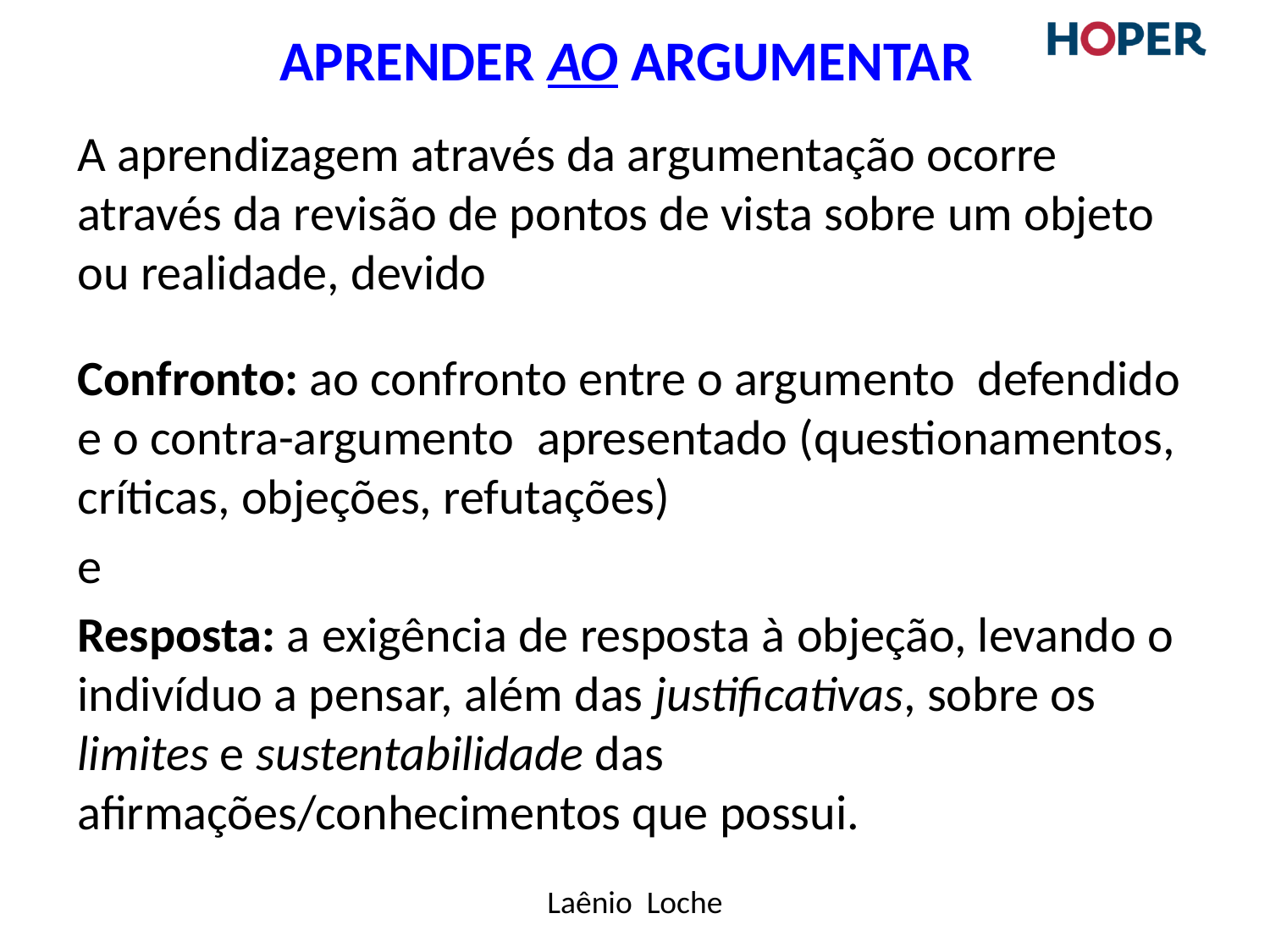

# Aprender ao argumentar
A aprendizagem através da argumentação ocorre através da revisão de pontos de vista sobre um objeto ou realidade, devido

Confronto: ao confronto entre o argumento  defendido e o contra-argumento  apresentado (questionamentos, críticas, objeções, refutações)
e
Resposta: a exigência de resposta à objeção, levando o indivíduo a pensar, além das justificativas, sobre os limites e sustentabilidade das afirmações/conhecimentos que possui.